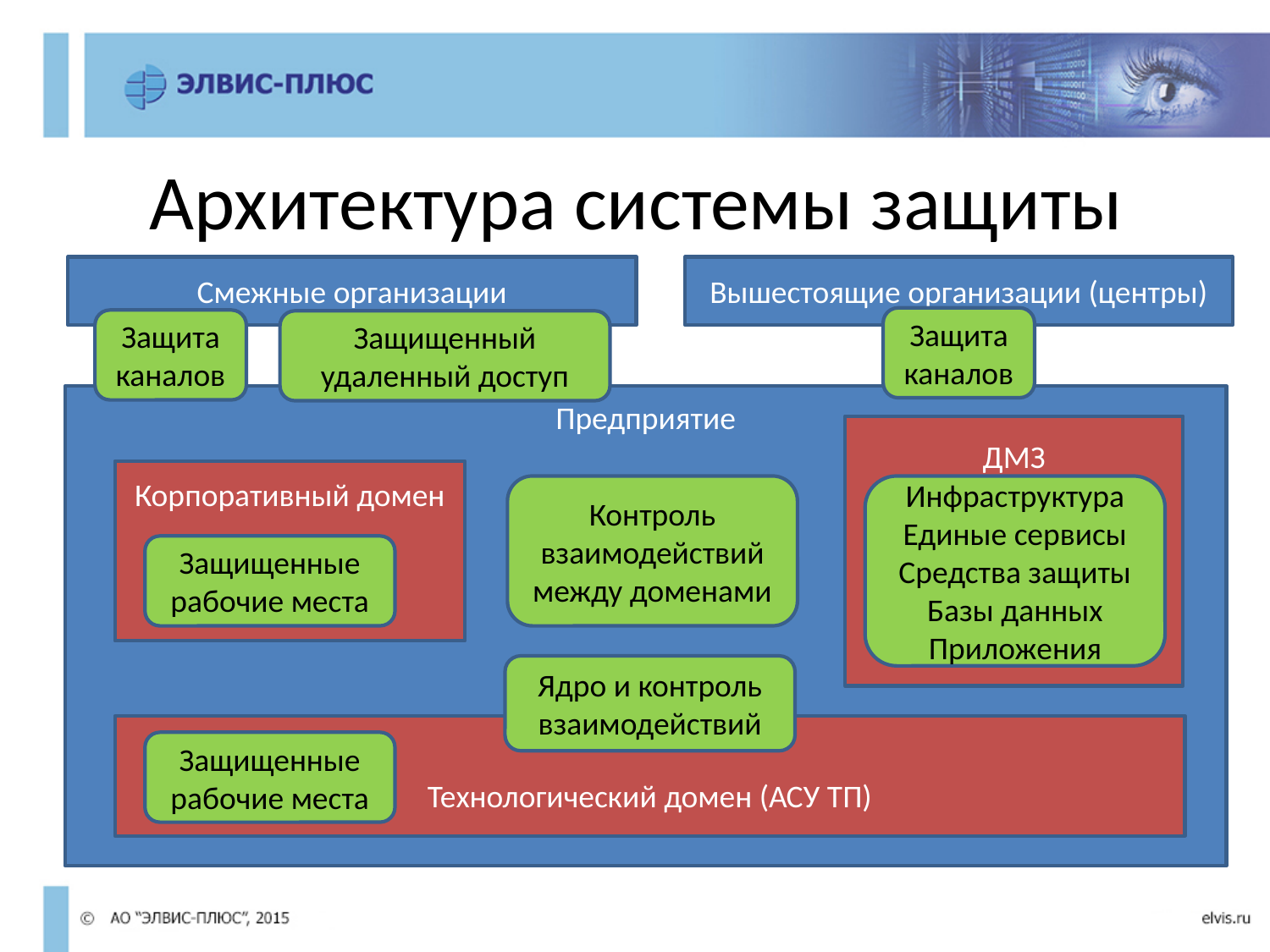

Архитектура системы защиты
Смежные организации
Вышестоящие организации (центры)
Защита каналов
Защита каналов
Защищенный удаленный доступ
Предприятие

ДМЗ

Корпоративный домен

Контроль взаимодействий
между доменами
Инфраструктура
Единые сервисы
Средства защиты
Базы данных
Приложения
Защищенные рабочие места
Ядро и контроль взаимодействий

Технологический домен (АСУ ТП)
Защищенные рабочие места